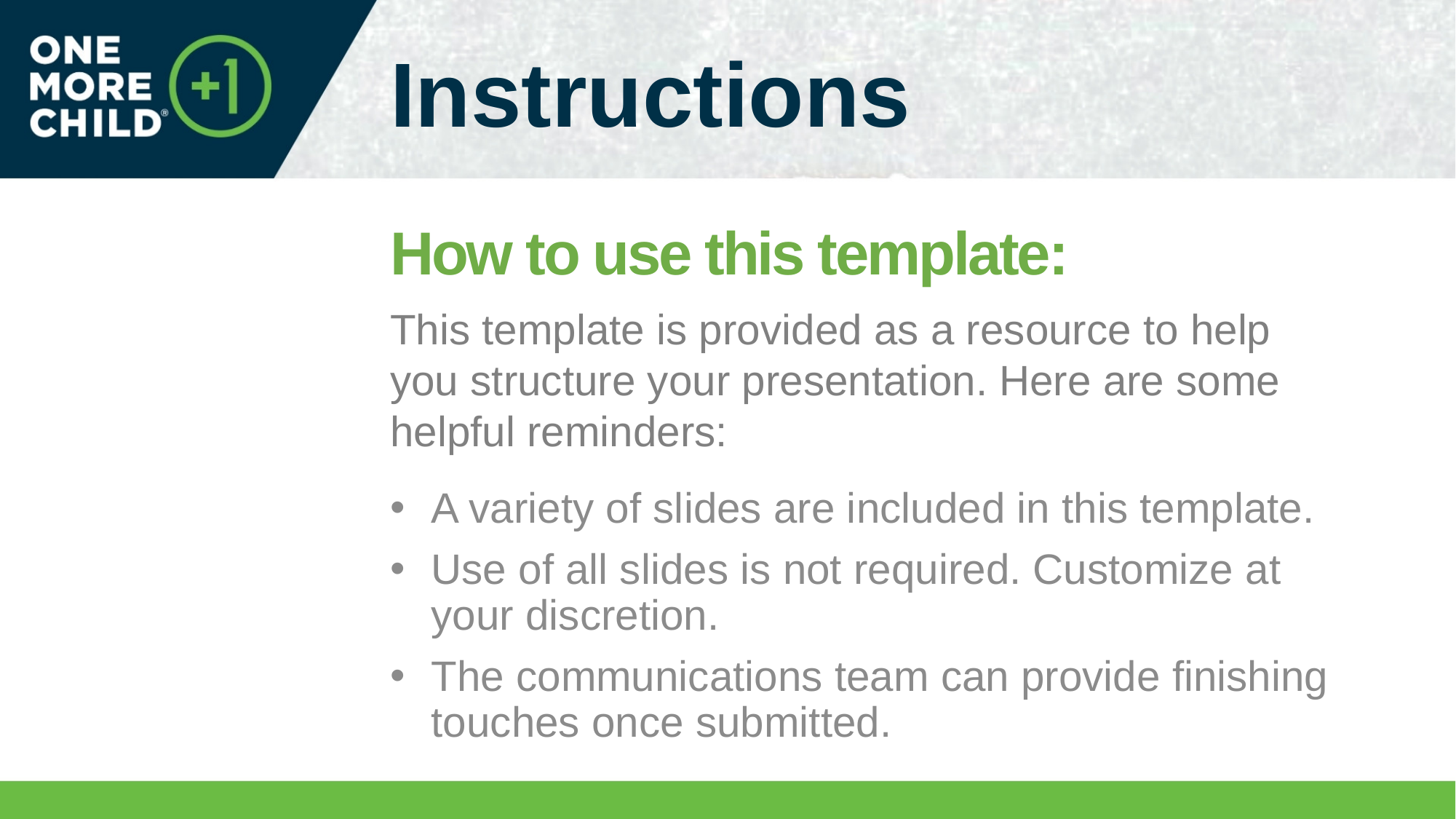

# Instructions
How to use this template:
This template is provided as a resource to help you structure your presentation. Here are some helpful reminders:
A variety of slides are included in this template.
Use of all slides is not required. Customize at your discretion.
The communications team can provide finishing touches once submitted.